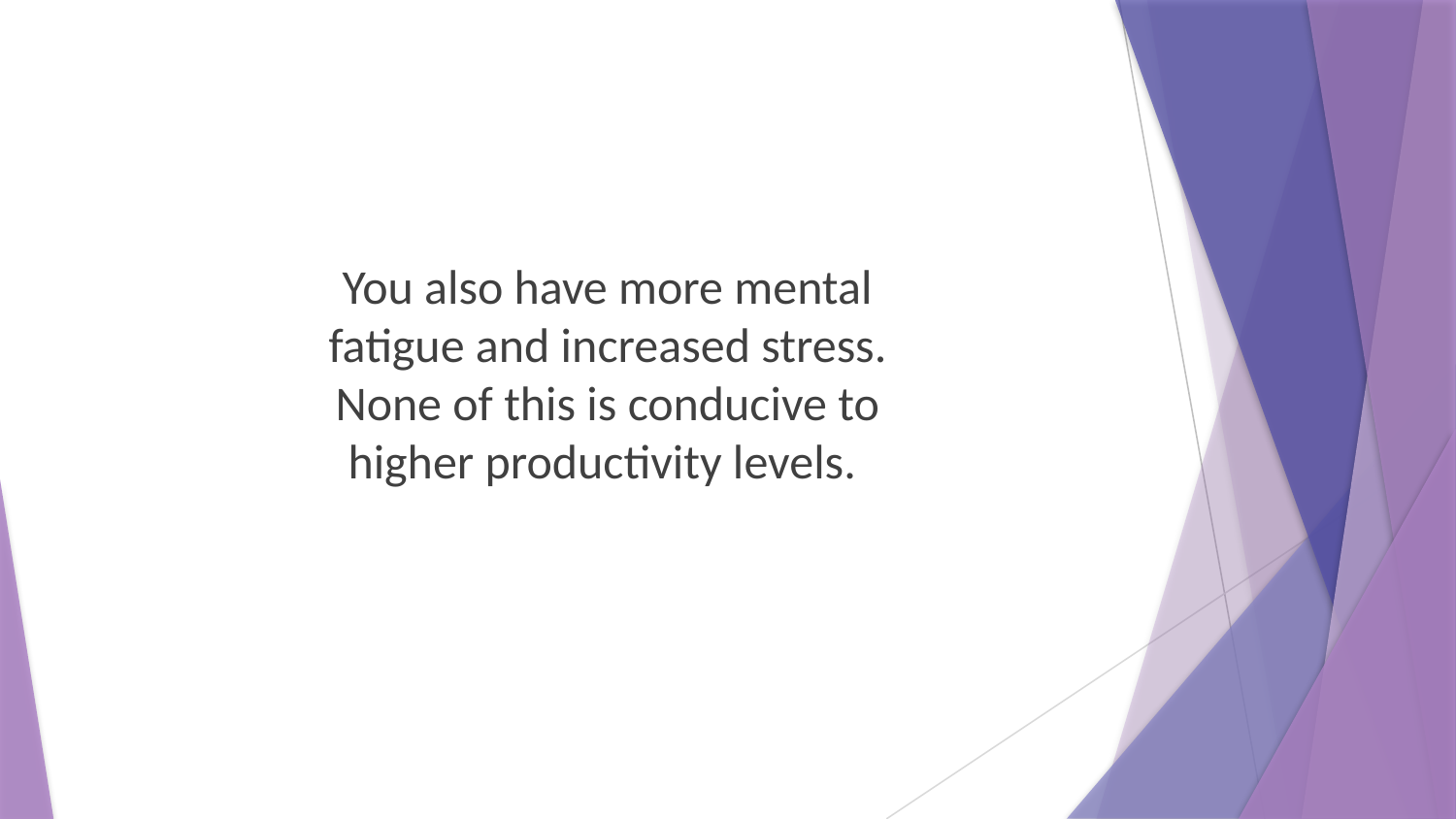

You also have more mental fatigue and increased stress. None of this is conducive to higher productivity levels.